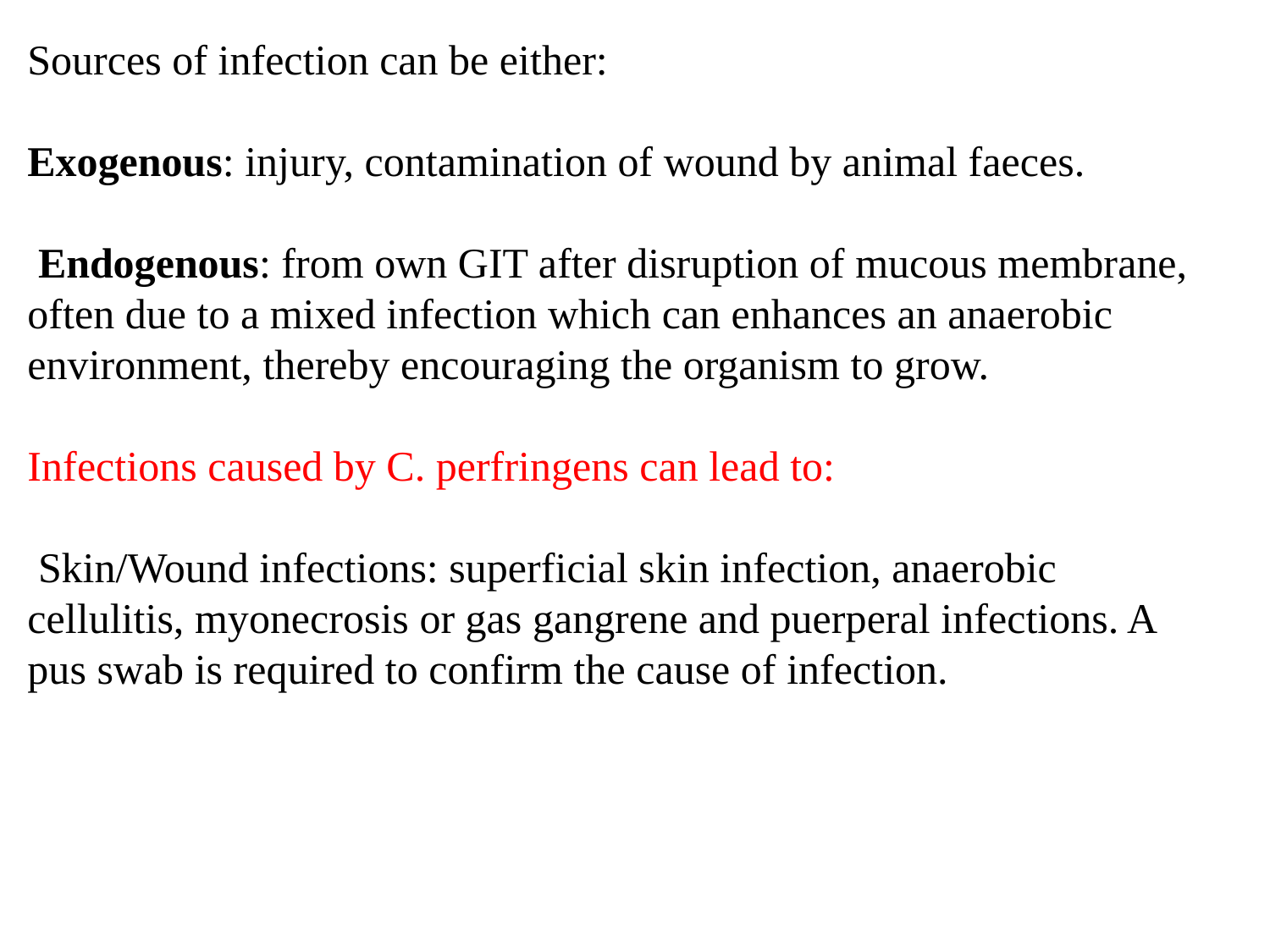

Sources of infection can be either:

Exogenous: injury, contamination of wound by animal faeces.

 Endogenous: from own GIT after disruption of mucous membrane, often due to a mixed infection which can enhances an anaerobic environment, thereby encouraging the organism to grow.

Infections caused by C. perfringens can lead to:

 Skin/Wound infections: superficial skin infection, anaerobic cellulitis, myonecrosis or gas gangrene and puerperal infections. A pus swab is required to confirm the cause of infection.